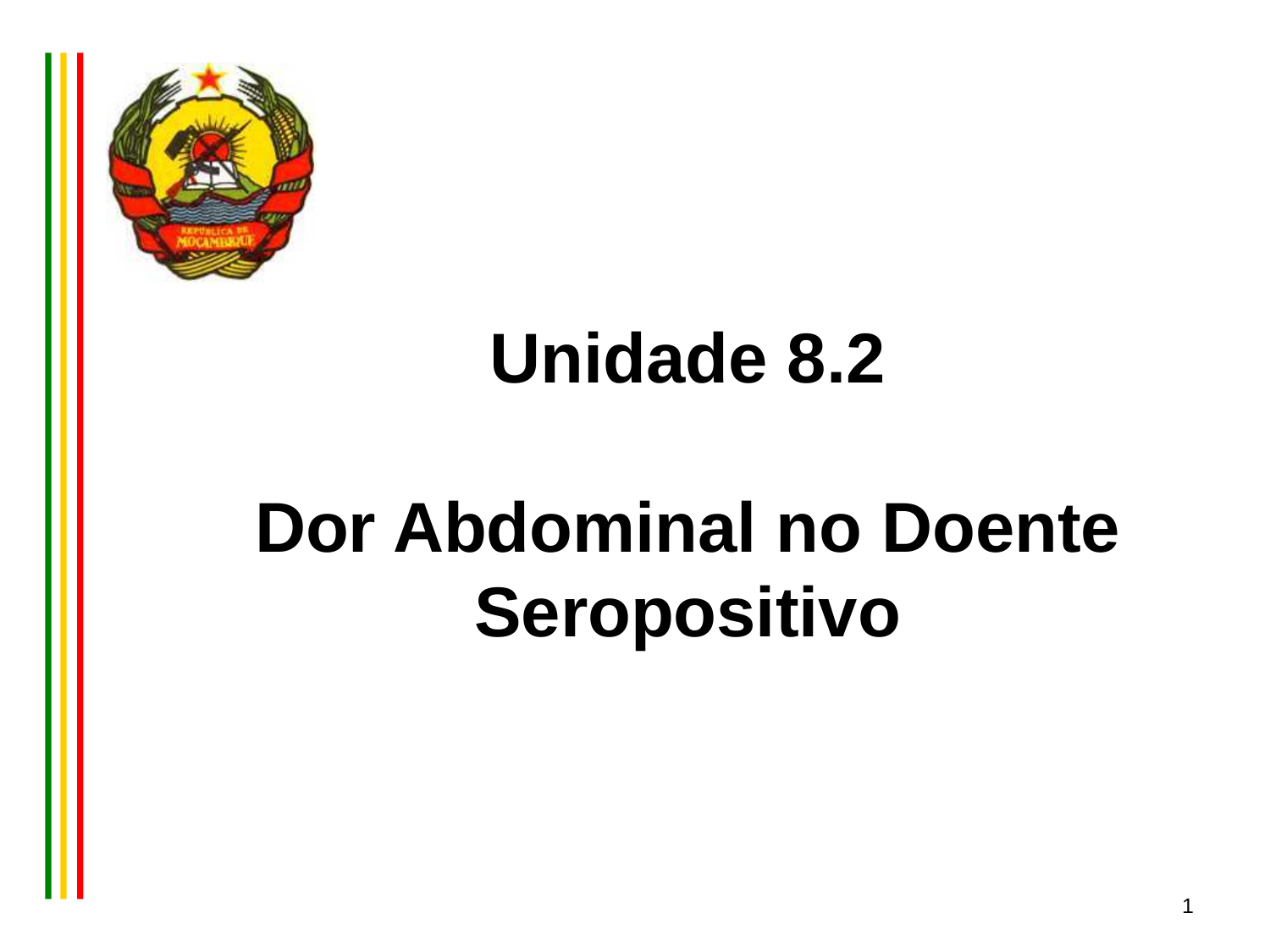

# Unidade 8.2 Dor Abdominal no Doente Seropositivo